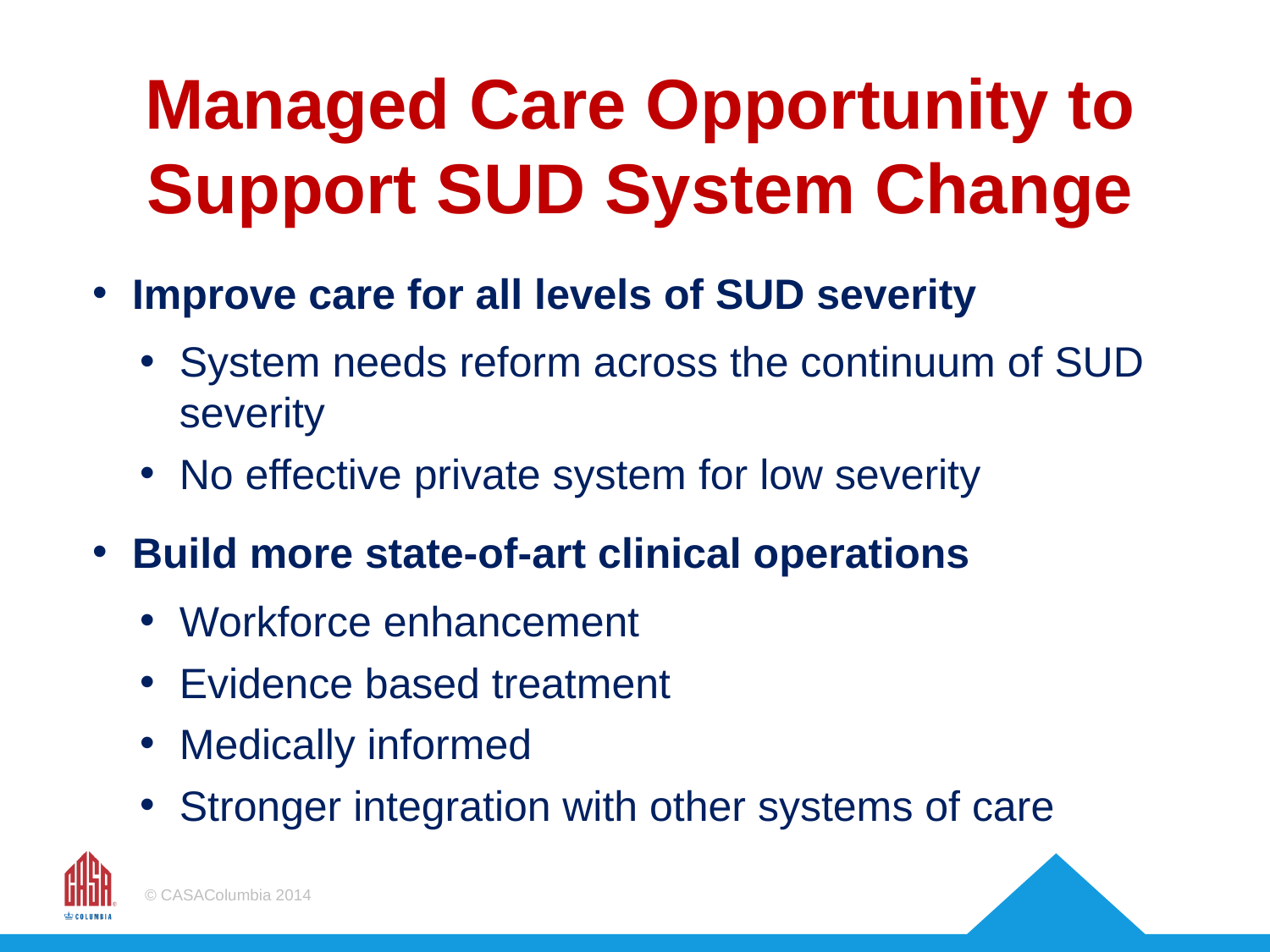

# Managed Care Opportunity to Support SUD System Change
Improve care for all levels of SUD severity
System needs reform across the continuum of SUD severity
No effective private system for low severity
Build more state-of-art clinical operations
Workforce enhancement
Evidence based treatment
Medically informed
Stronger integration with other systems of care